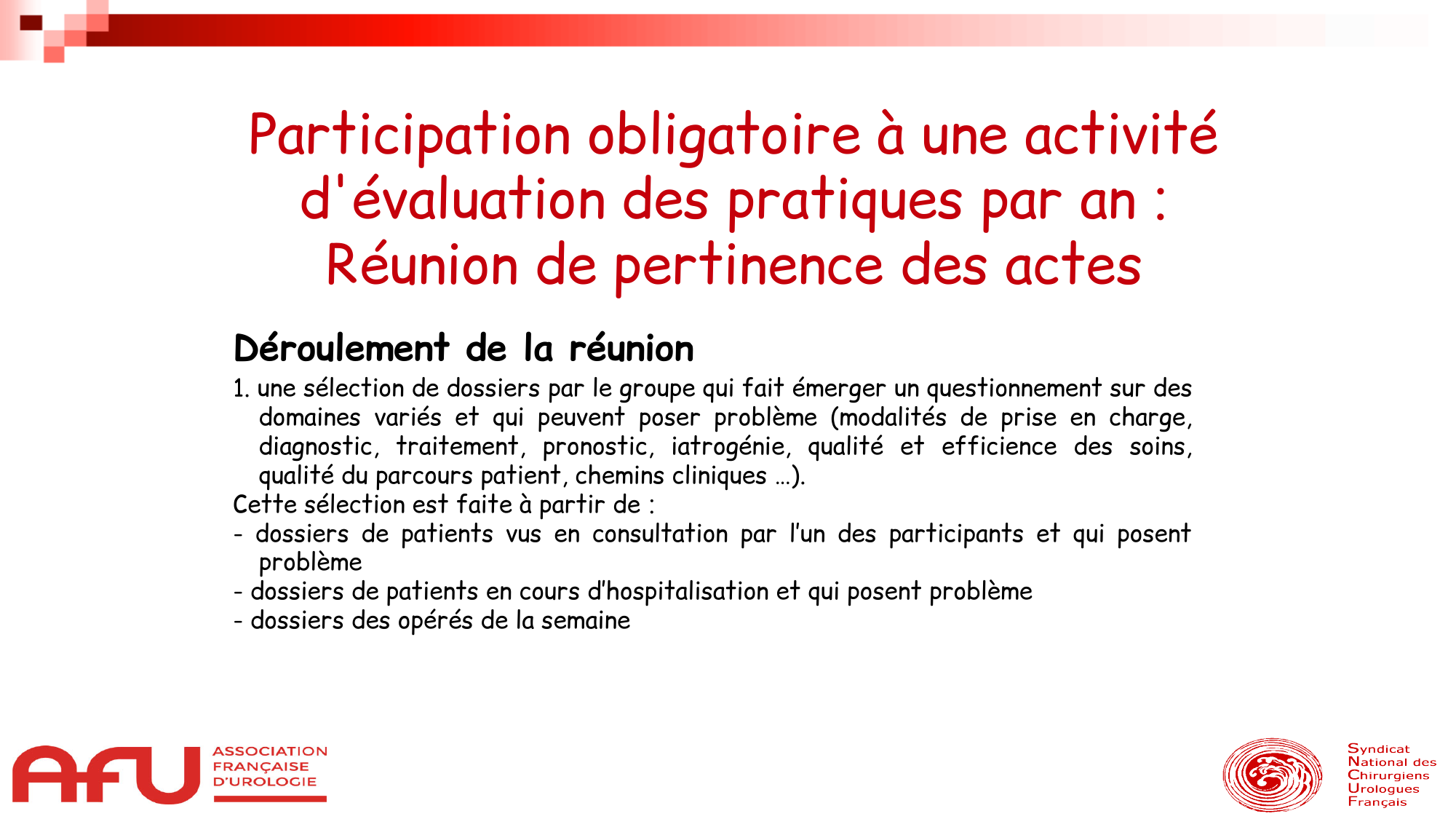

Participation obligatoire à une activité d'évaluation des pratiques par an :
Réunion de pertinence des actes
Déroulement de la réunion
1. une sélection de dossiers par le groupe qui fait émerger un questionnement sur des domaines variés et qui peuvent poser problème (modalités de prise en charge, diagnostic, traitement, pronostic, iatrogénie, qualité et efficience des soins, qualité du parcours patient, chemins cliniques …).
Cette sélection est faite à partir de :
- dossiers de patients vus en consultation par l’un des participants et qui posent problème
- dossiers de patients en cours d’hospitalisation et qui posent problème
- dossiers des opérés de la semaine